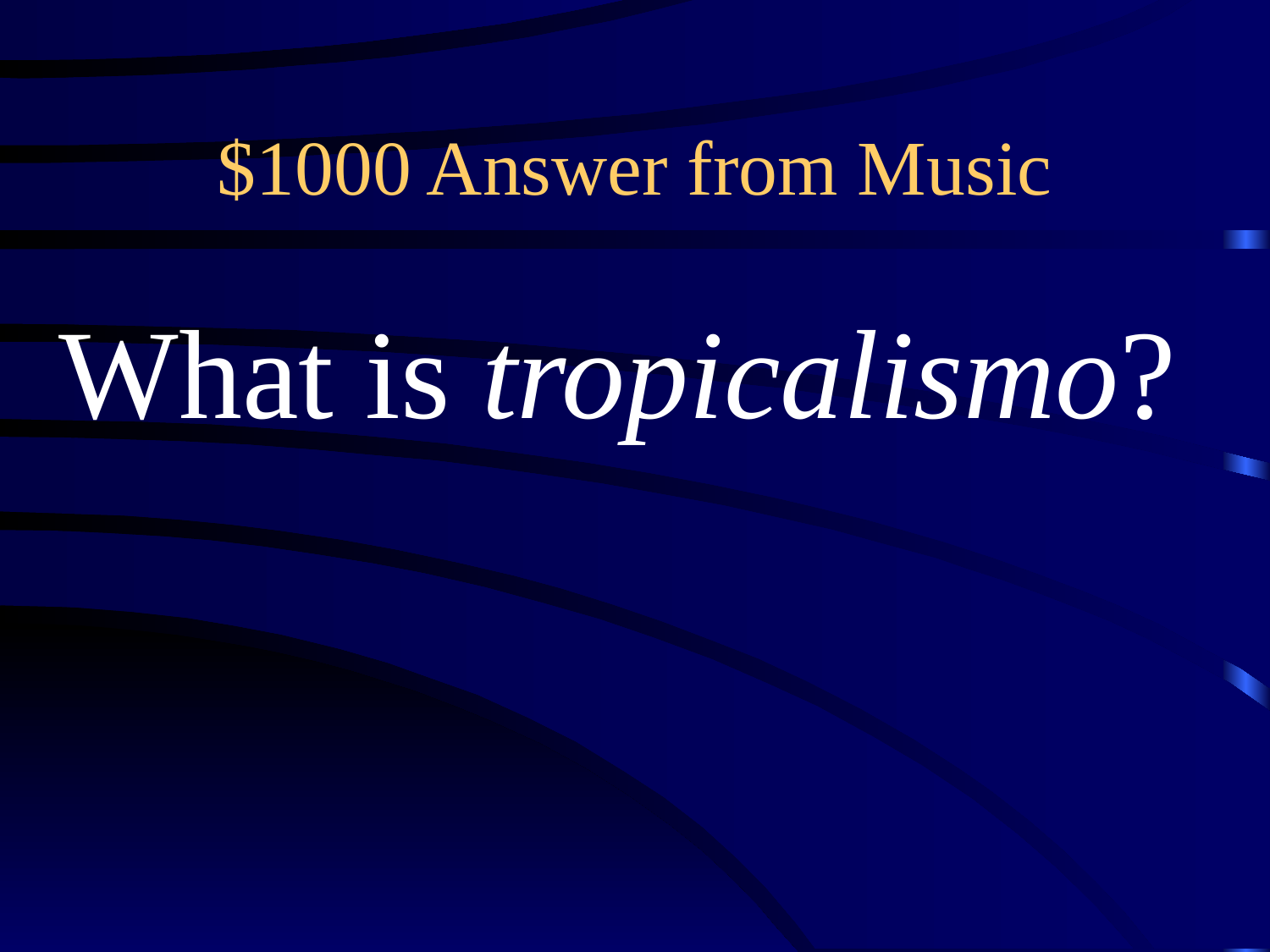

# $1000 Answer from Music
What is tropicalismo?